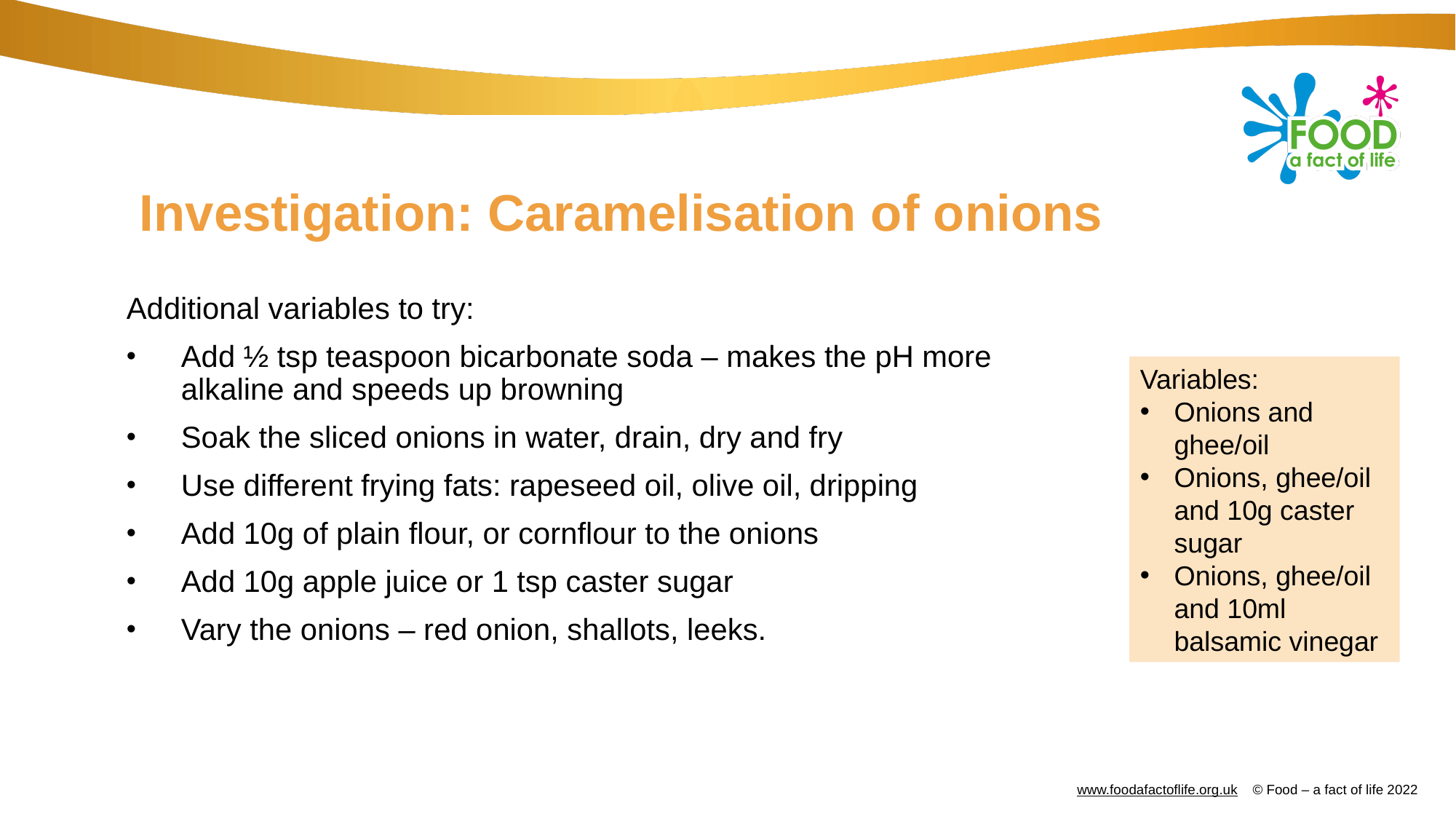

# Investigation: Caramelisation of onions
Additional variables to try:
Add ½ tsp teaspoon bicarbonate soda – makes the pH more alkaline and speeds up browning
Soak the sliced onions in water, drain, dry and fry
Use different frying fats: rapeseed oil, olive oil, dripping
Add 10g of plain flour, or cornflour to the onions
Add 10g apple juice or 1 tsp caster sugar
Vary the onions – red onion, shallots, leeks.

Variables:
Onions and ghee/oil
Onions, ghee/oil and 10g caster sugar
Onions, ghee/oil and 10ml balsamic vinegar